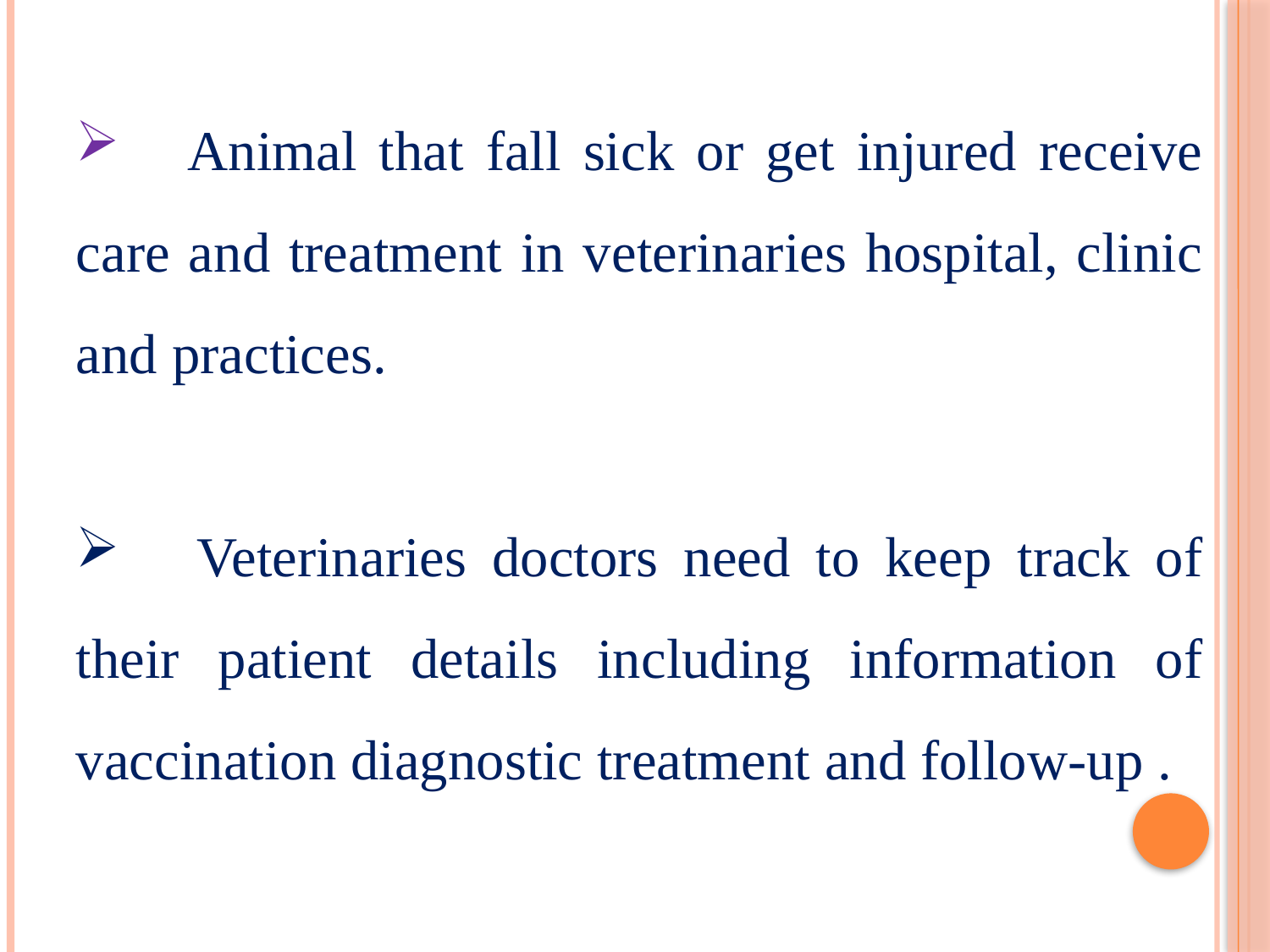

Animal that fall sick or get injured receive care and treatment in veterinaries hospital, clinic and practices.

   Veterinaries doctors need to keep track of their patient details including information of vaccination diagnostic treatment and follow-up .